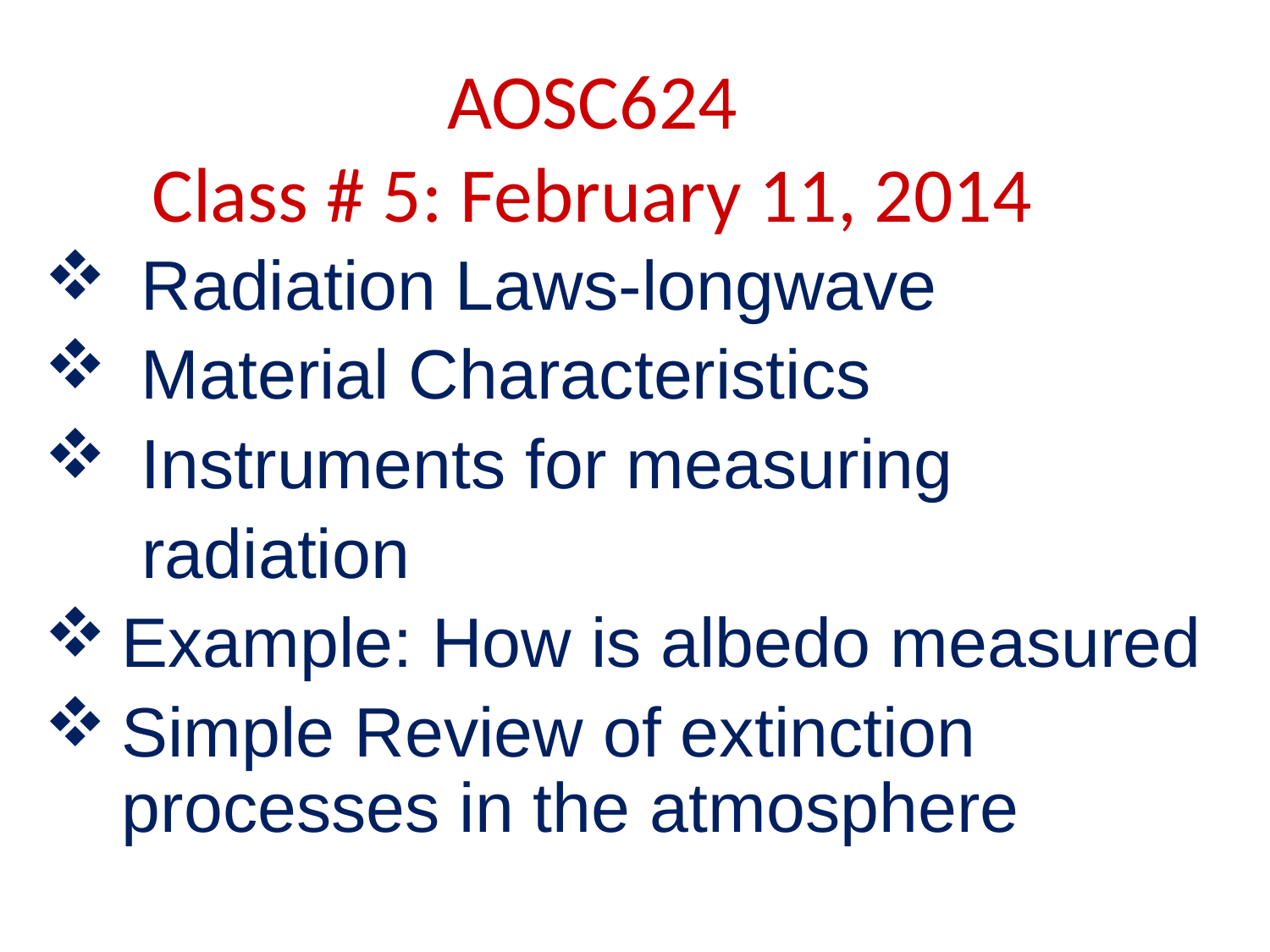

# AOSC624 Class # 5: February 11, 2014
 Radiation Laws-longwave
 Material Characteristics
 Instruments for measuring
     radiation
Example: How is albedo measured
Simple Review of extinction processes in the atmosphere